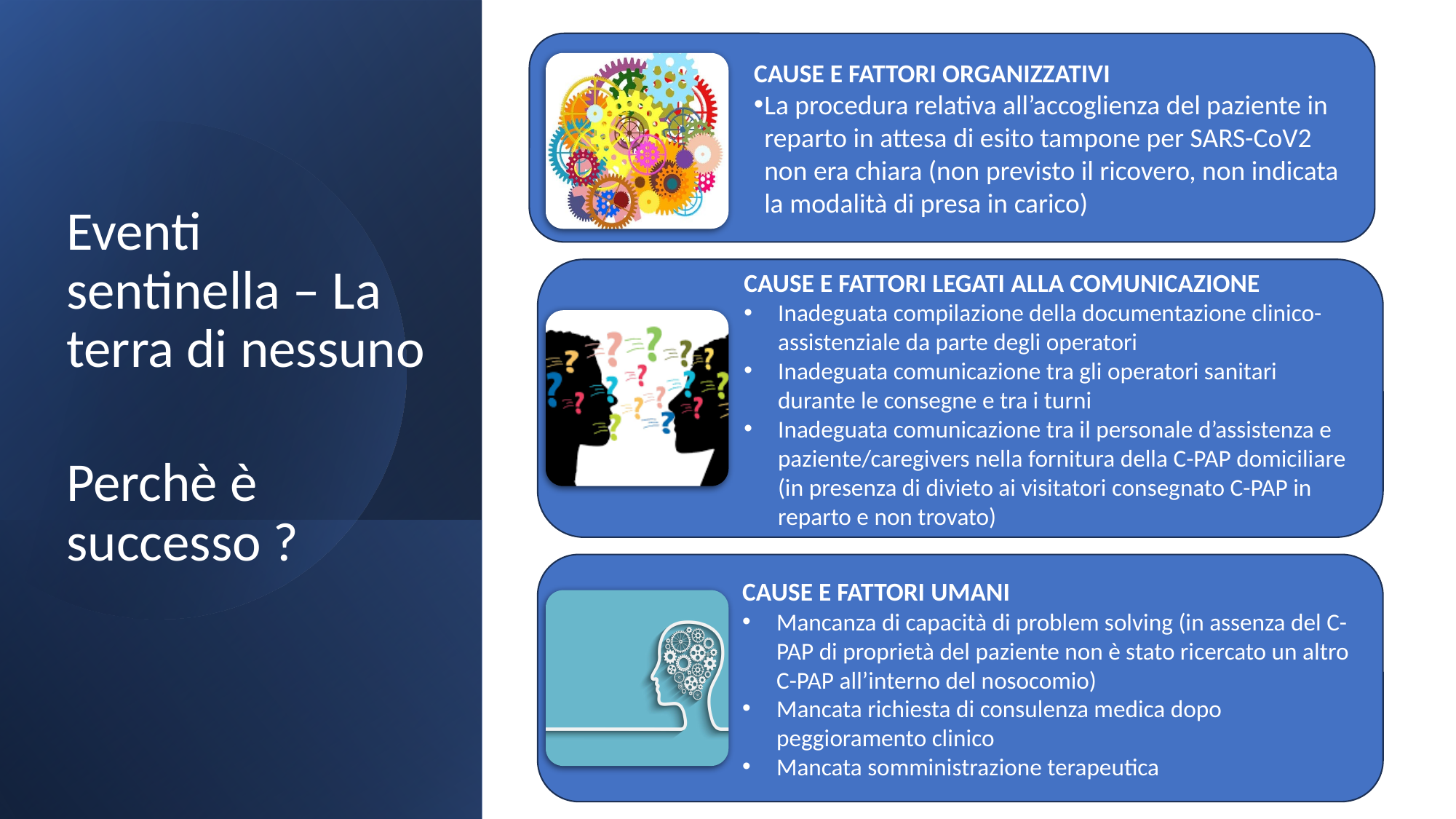

CAUSE E FATTORI ORGANIZZATIVI
La procedura relativa all’accoglienza del paziente in reparto in attesa di esito tampone per SARS-CoV2 non era chiara (non previsto il ricovero, non indicata la modalità di presa in carico)

Eventi sentinella – La terra di nessuno

Perchè è successo ?
CAUSE E FATTORI LEGATI ALLA COMUNICAZIONE
Inadeguata compilazione della documentazione clinico-assistenziale da parte degli operatori
Inadeguata comunicazione tra gli operatori sanitari durante le consegne e tra i turni
Inadeguata comunicazione tra il personale d’assistenza e paziente/caregivers nella fornitura della C-PAP domiciliare (in presenza di divieto ai visitatori consegnato C-PAP in reparto e non trovato)

CAUSE E FATTORI UMANI
Mancanza di capacità di problem solving (in assenza del C-PAP di proprietà del paziente non è stato ricercato un altro C-PAP all’interno del nosocomio)
Mancata richiesta di consulenza medica dopo peggioramento clinico
Mancata somministrazione terapeutica